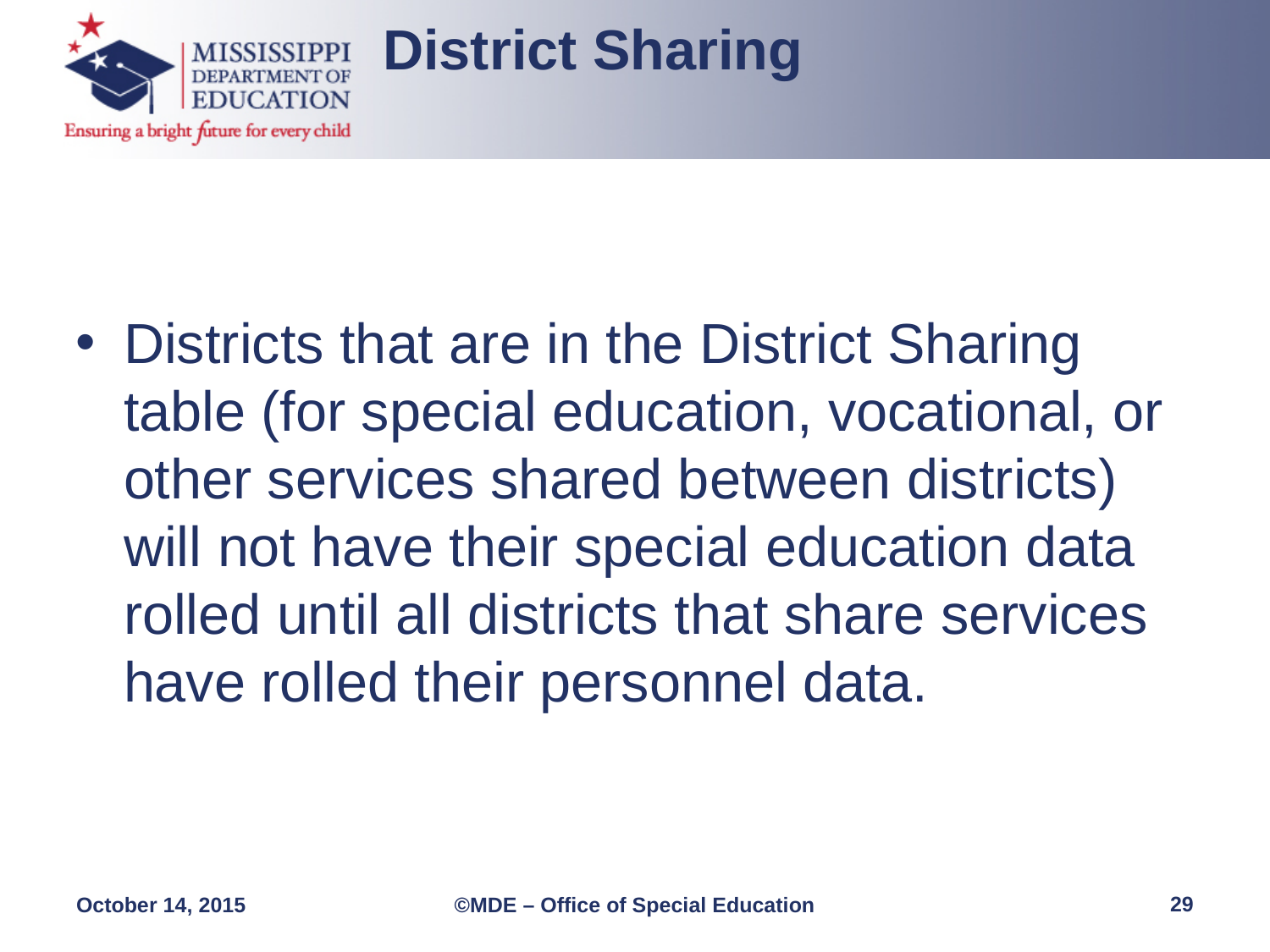

District Sharing

Districts that are in the District Sharing table (for special education, vocational, or other services shared between districts) will not have their special education data rolled until all districts that share services have rolled their personnel data.
29
October 14, 2015
©MDE – Office of Special Education